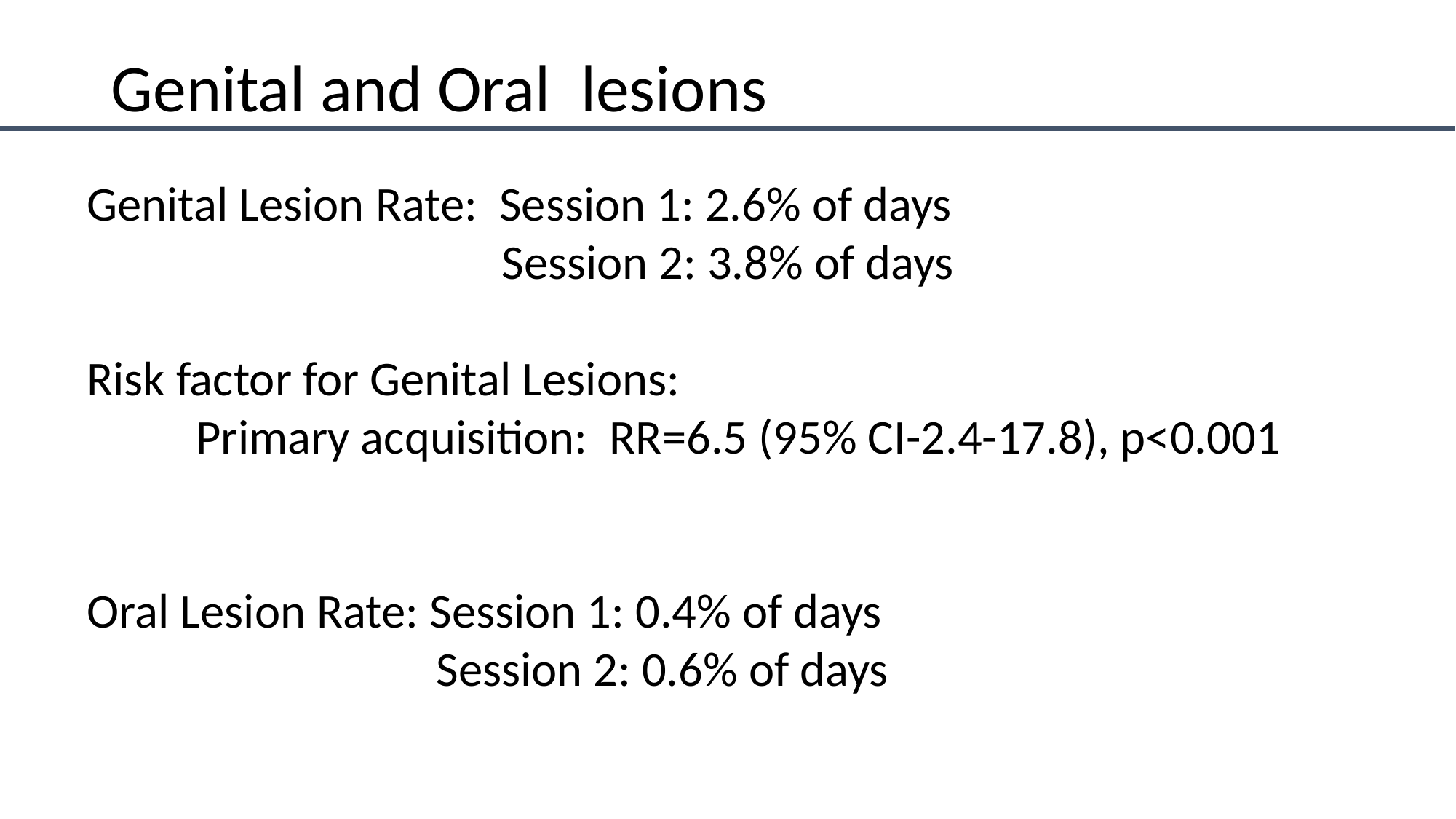

# Genital and Oral  lesions
Genital Lesion Rate:  Session 1: 2.6% of days
		  	        Session 2: 3.8% of days

Risk factor for Genital Lesions:
	Primary acquisition:  RR=6.5 (95% CI-2.4-17.8), p<0.001

Oral Lesion Rate: Session 1: 0.4% of days
	                      Session 2: 0.6% of days